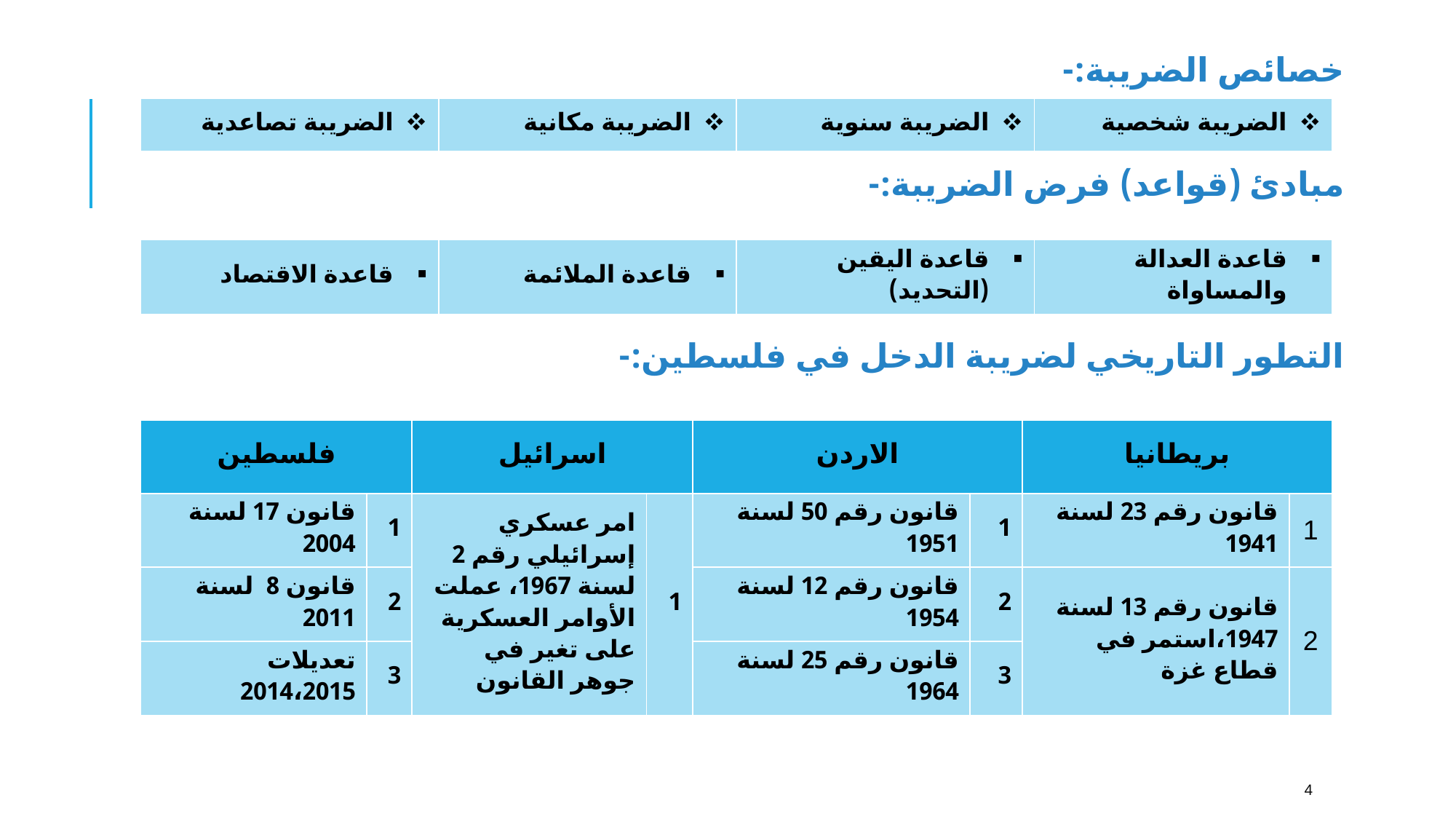

خصائص الضريبة:-

مبادئ (قواعد) فرض الضريبة:-

التطور التاريخي لضريبة الدخل في فلسطين:-

| الضريبة تصاعدية | الضريبة مكانية | الضريبة سنوية | الضريبة شخصية |
| --- | --- | --- | --- |
| قاعدة الاقتصاد | قاعدة الملائمة | قاعدة اليقين (التحديد) | قاعدة العدالة والمساواة |
| --- | --- | --- | --- |
| فلسطين |  | اسرائيل |  | الاردن |  | بريطانيا |  |
| --- | --- | --- | --- | --- | --- | --- | --- |
| قانون 17 لسنة 2004 | 1 | امر عسكري إسرائيلي رقم 2 لسنة 1967، عملت الأوامر العسكرية على تغير في جوهر القانون | 1 | قانون رقم 50 لسنة 1951 | 1 | قانون رقم 23 لسنة 1941 | 1 |
| قانون 8 لسنة 2011 | 2 |  |  | قانون رقم 12 لسنة 1954 | 2 | قانون رقم 13 لسنة 1947،استمر في قطاع غزة | 2 |
| تعديلات 2014،2015 | 3 |  |  | قانون رقم 25 لسنة 1964 | 3 |  |  |
4